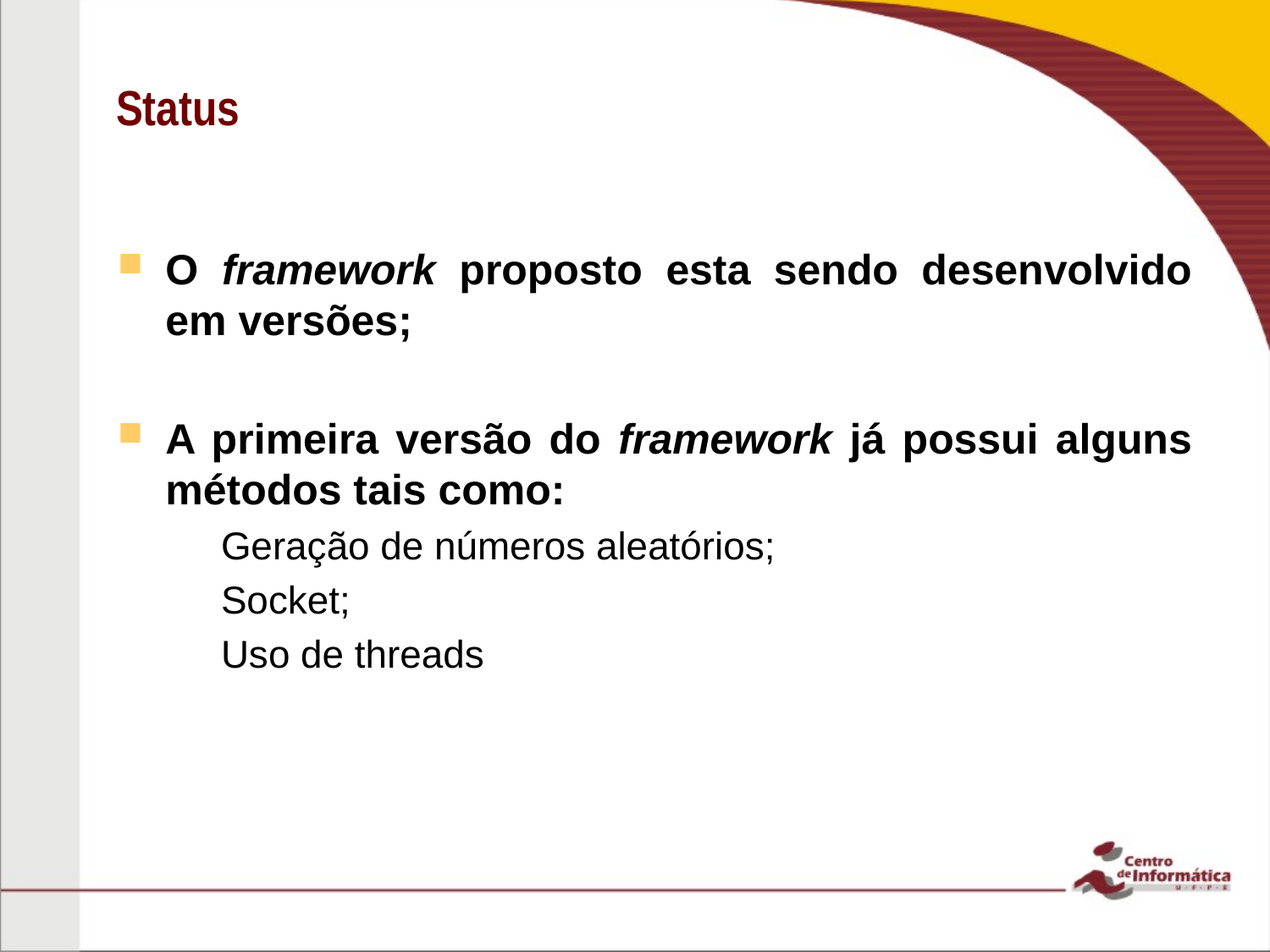

# Status
O framework proposto esta sendo desenvolvido em versões;

A primeira versão do framework já possui alguns métodos tais como:
Geração de números aleatórios;
Socket;
Uso de threads